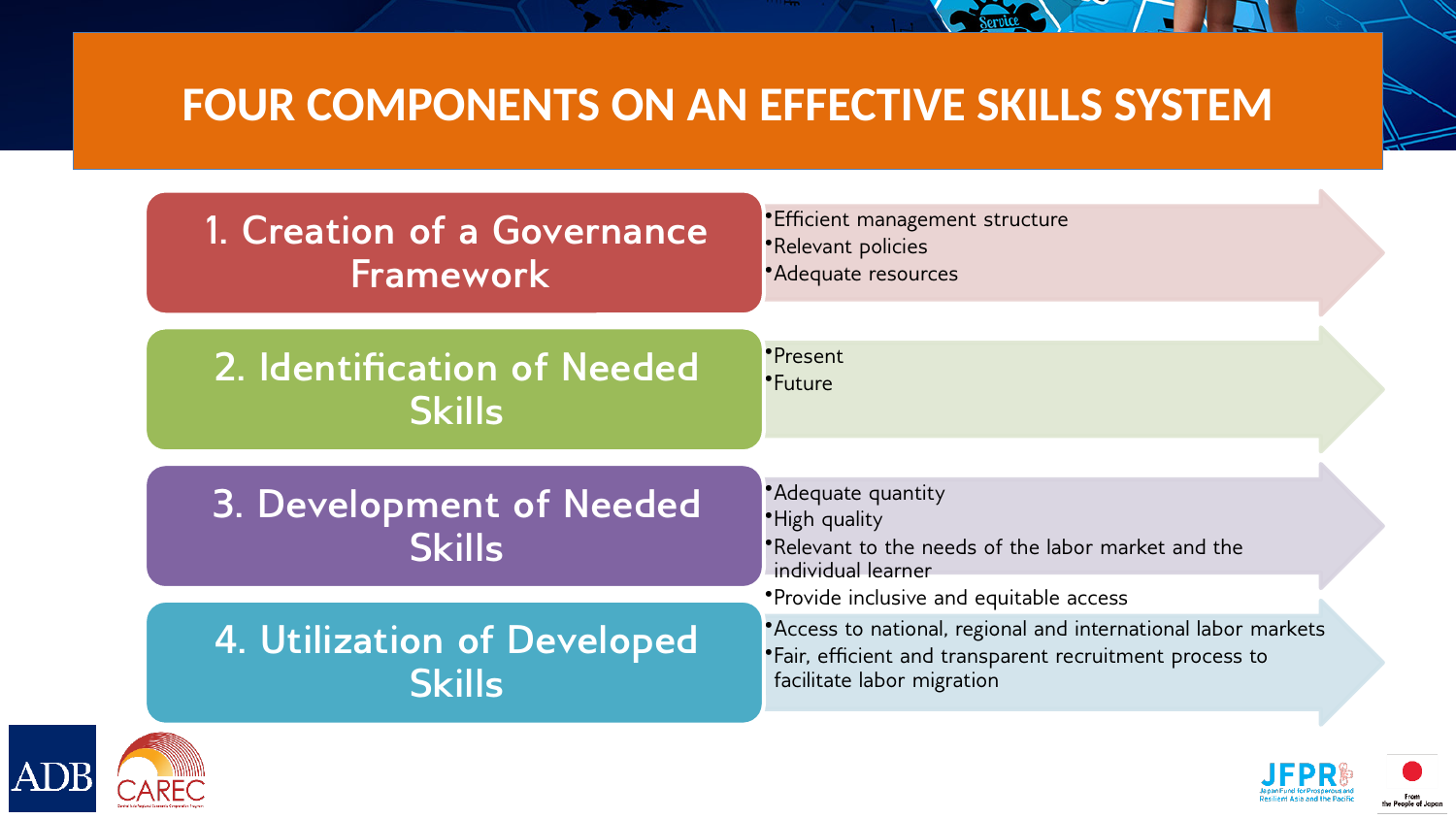

# Four Components on an Effective Skills System
Efficient management structure
Relevant policies
Adequate resources
1. Creation of a Governance Framework
Present
Future
2. Identification of Needed Skills
Adequate quantity
High quality
Relevant to the needs of the labor market and the individual learner
Provide inclusive and equitable access
3. Development of Needed Skills
Access to national, regional and international labor markets
Fair, efficient and transparent recruitment process to facilitate labor migration
4. Utilization of Developed Skills